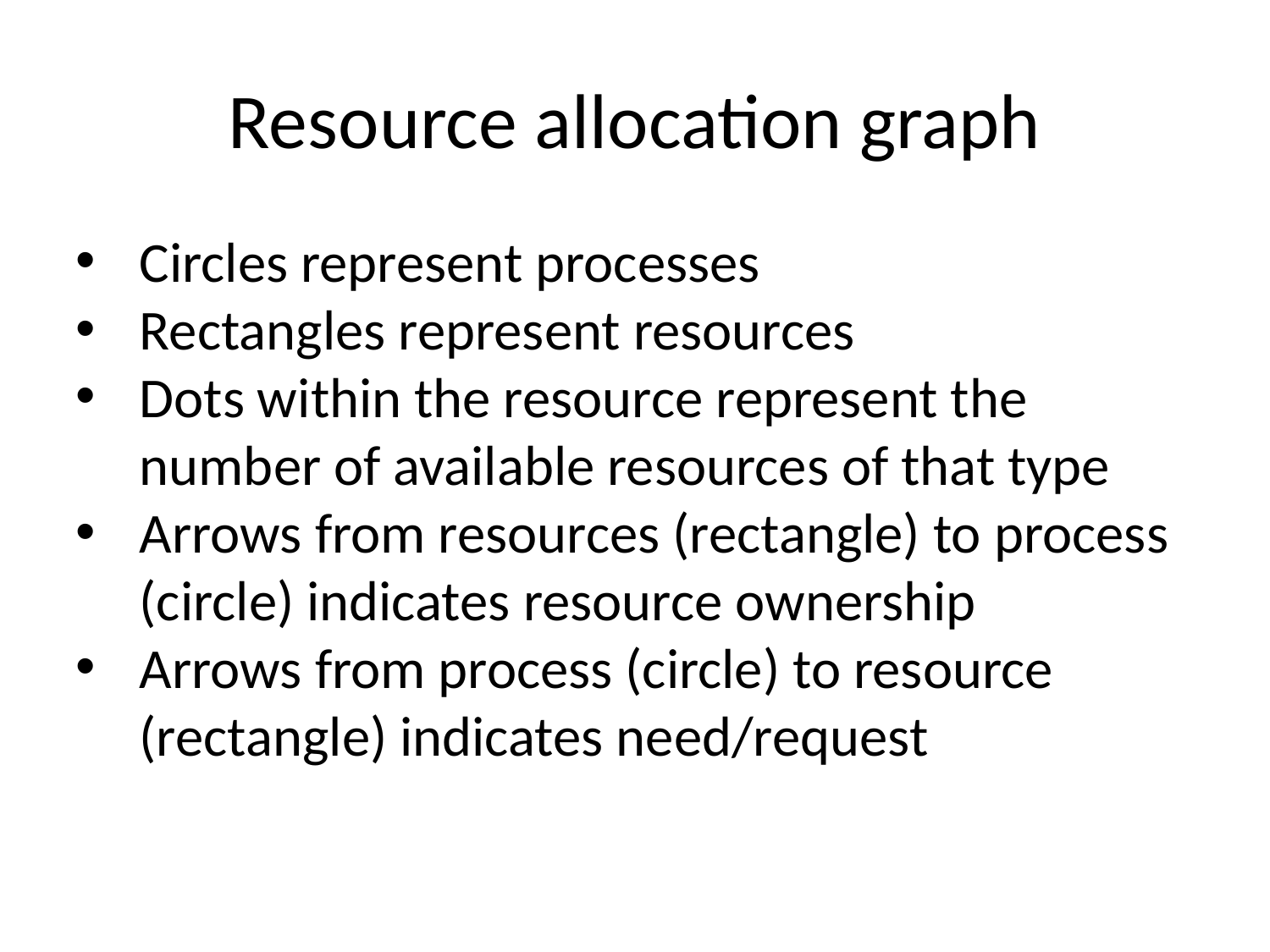

# Resource allocation graph
Circles represent processes
Rectangles represent resources
Dots within the resource represent the number of available resources of that type
Arrows from resources (rectangle) to process (circle) indicates resource ownership
Arrows from process (circle) to resource (rectangle) indicates need/request